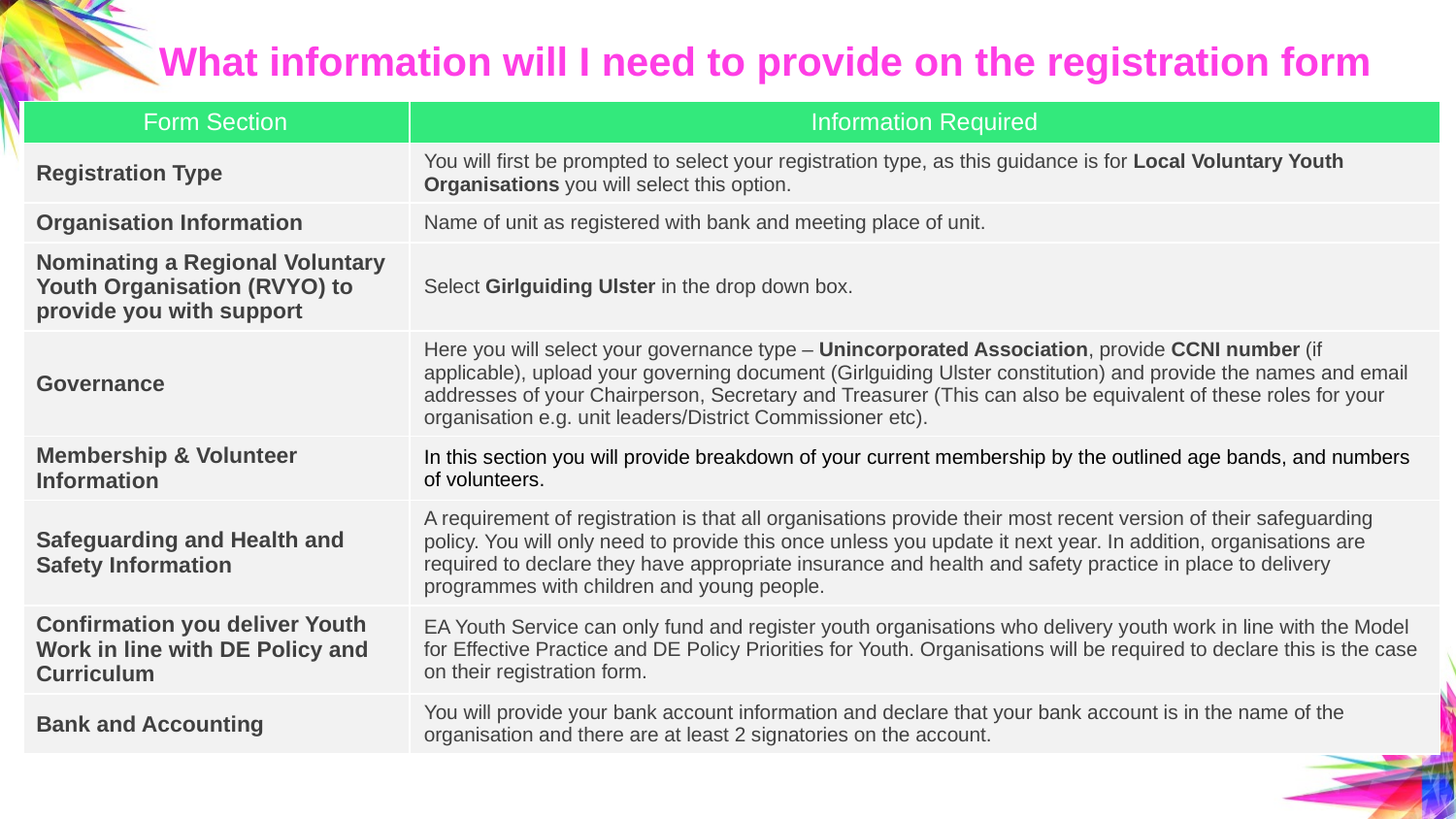

# What information will I need to provide on the registration form
| Form Section | Information Required |
| --- | --- |
| Registration Type | You will first be prompted to select your registration type, as this guidance is for Local Voluntary Youth Organisations you will select this option. |
| Organisation Information | Name of unit as registered with bank and meeting place of unit. |
| Nominating a Regional Voluntary Youth Organisation (RVYO) to provide you with support | Select Girlguiding Ulster in the drop down box. |
| Governance | Here you will select your governance type – Unincorporated Association, provide CCNI number (if applicable), upload your governing document (Girlguiding Ulster constitution) and provide the names and email addresses of your Chairperson, Secretary and Treasurer (This can also be equivalent of these roles for your organisation e.g. unit leaders/District Commissioner etc). |
| Membership & Volunteer Information | In this section you will provide breakdown of your current membership by the outlined age bands, and numbers of volunteers. |
| Safeguarding and Health and Safety Information | A requirement of registration is that all organisations provide their most recent version of their safeguarding policy. You will only need to provide this once unless you update it next year. In addition, organisations are required to declare they have appropriate insurance and health and safety practice in place to delivery programmes with children and young people. |
| Confirmation you deliver Youth Work in line with DE Policy and Curriculum | EA Youth Service can only fund and register youth organisations who delivery youth work in line with the Model for Effective Practice and DE Policy Priorities for Youth. Organisations will be required to declare this is the case on their registration form. |
| Bank and Accounting | You will provide your bank account information and declare that your bank account is in the name of the organisation and there are at least 2 signatories on the account. |